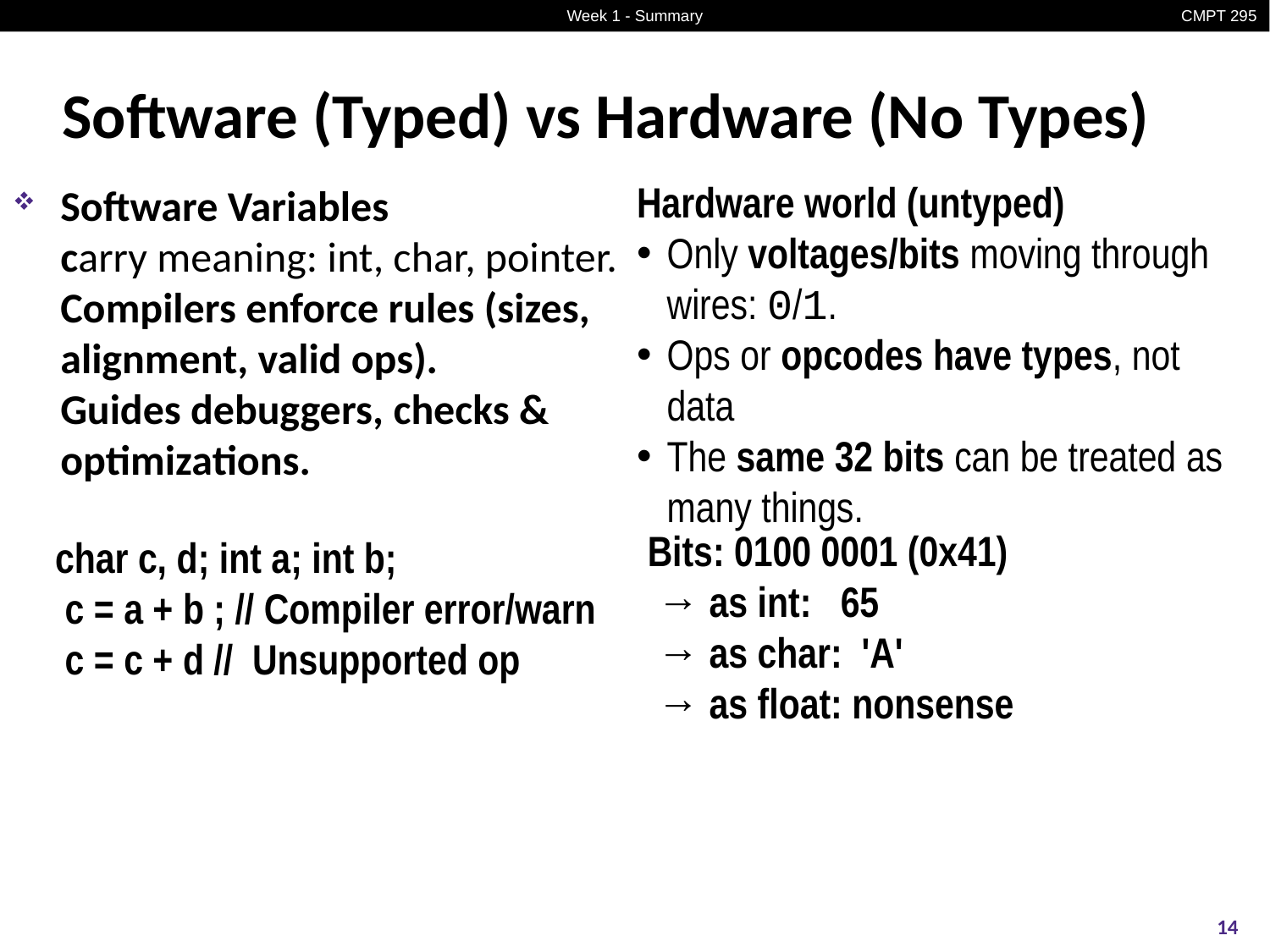

# Software (Typed) vs Hardware (No Types)

Software Variables carry meaning: int, char, pointer.
Compilers enforce rules (sizes, alignment, valid ops).
Guides debuggers, checks & optimizations.
Hardware world (untyped)
Only voltages/bits moving through wires: 0/1.
Ops or opcodes have types, not data
The same 32 bits can be treated as many things.
Bits: 0100 0001 (0x41)
 → as int:   65
 → as char:  'A'
 → as float: nonsense
char c, d; int a; int b;
 c = a + b ; // Compiler error/warn
 c = c + d //  Unsupported op
14